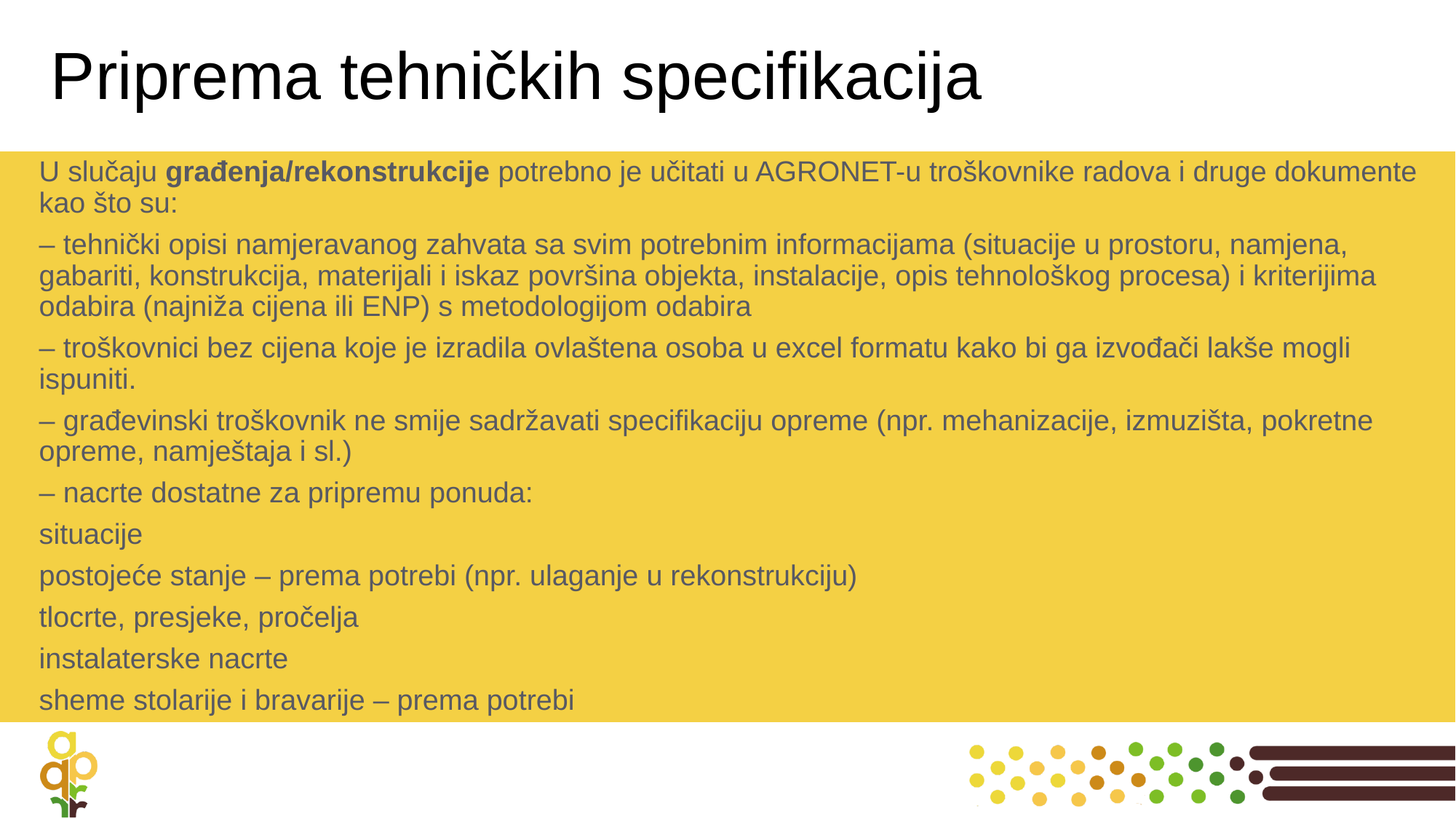

# Priprema tehničkih specifikacija
U slučaju građenja/rekonstrukcije potrebno je učitati u AGRONET-u troškovnike radova i druge dokumente kao što su:
– tehnički opisi namjeravanog zahvata sa svim potrebnim informacijama (situacije u prostoru, namjena, gabariti, konstrukcija, materijali i iskaz površina objekta, instalacije, opis tehnološkog procesa) i kriterijima odabira (najniža cijena ili ENP) s metodologijom odabira
– troškovnici bez cijena koje je izradila ovlaštena osoba u excel formatu kako bi ga izvođači lakše mogli ispuniti.
– građevinski troškovnik ne smije sadržavati specifikaciju opreme (npr. mehanizacije, izmuzišta, pokretne opreme, namještaja i sl.)
– nacrte dostatne za pripremu ponuda:
situacije
postojeće stanje – prema potrebi (npr. ulaganje u rekonstrukciju)
tlocrte, presjeke, pročelja
instalaterske nacrte
sheme stolarije i bravarije – prema potrebi